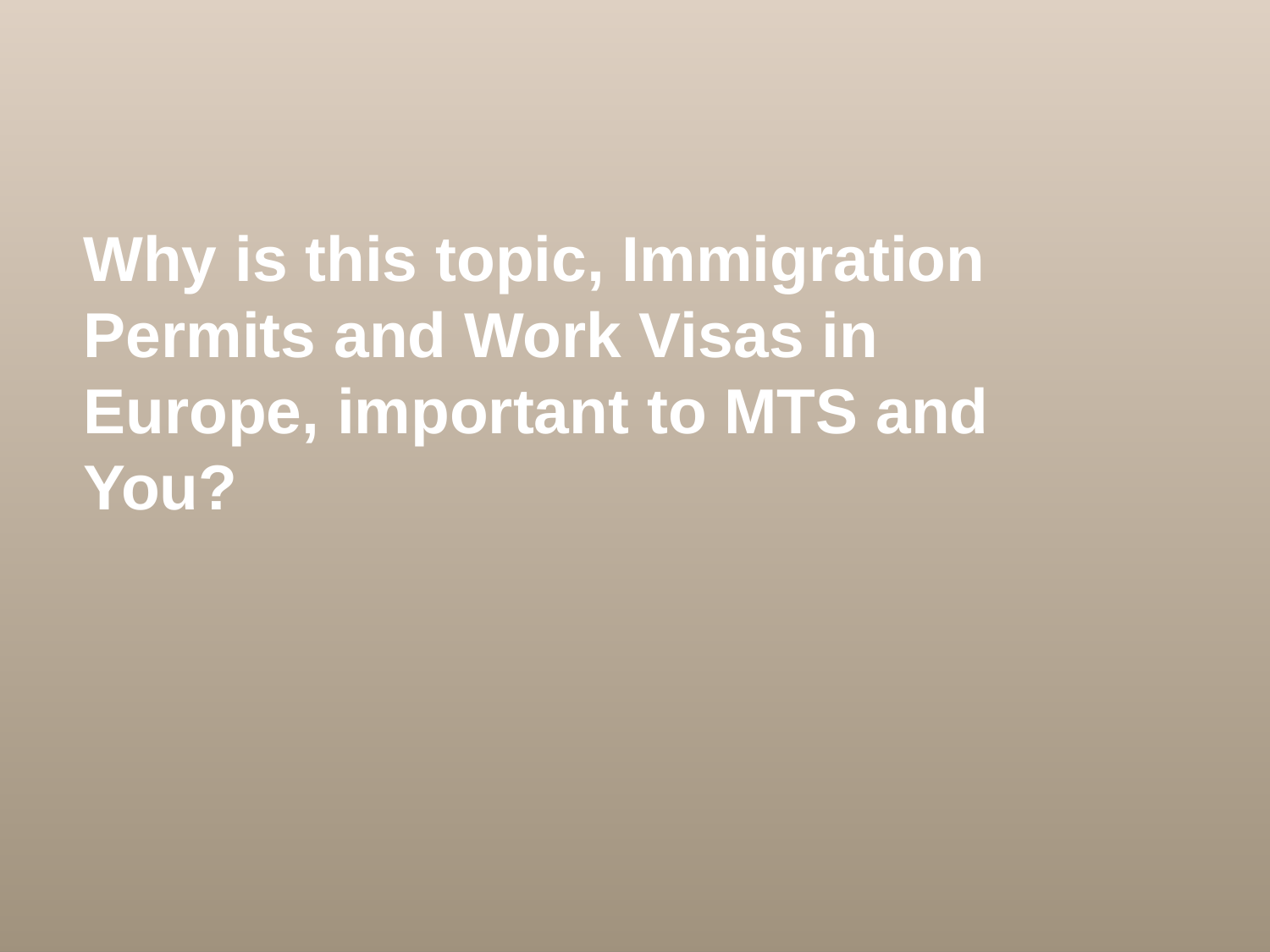

#
Why is this topic, Immigration Permits and Work Visas in Europe, important to MTS and You?